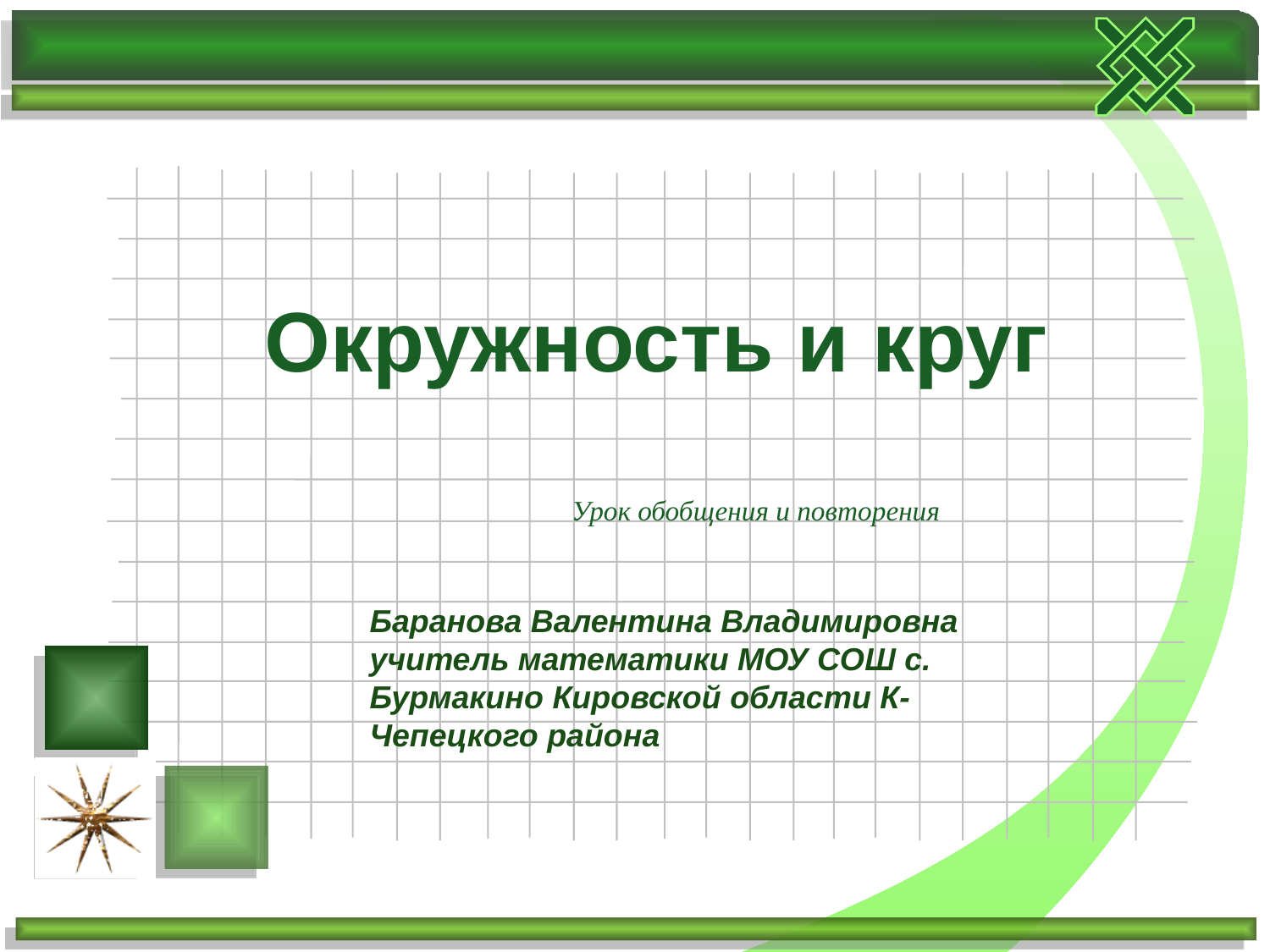

# Окружность и круг
Урок обобщения и повторения
Баранова Валентина Владимировна учитель математики МОУ СОШ с. Бурмакино Кировской области К-Чепецкого района